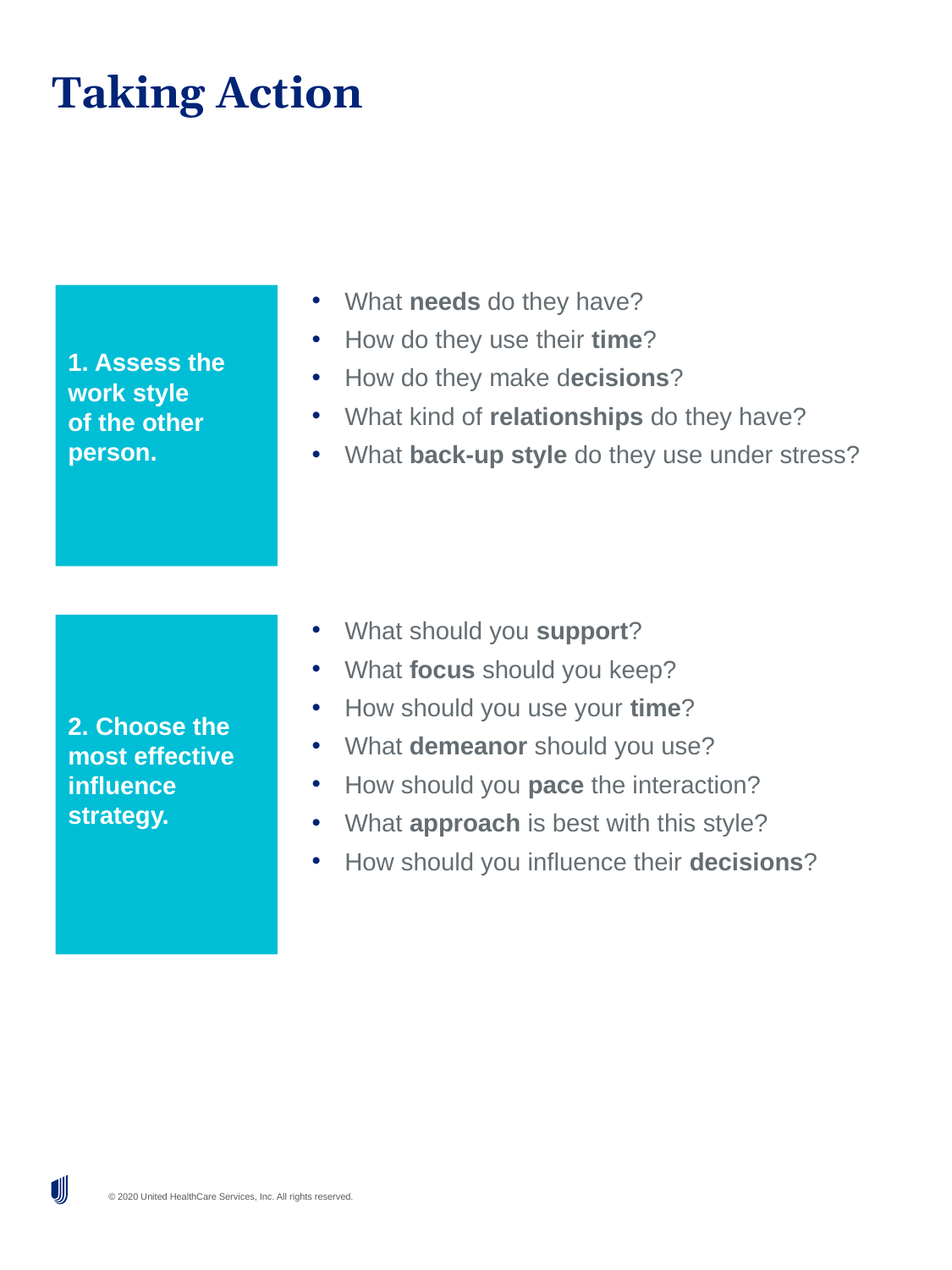

# Taking Action
1. Assess the
work style
of the other person.

What needs do they have?
How do they use their time?
How do they make decisions?
What kind of relationships do they have?
What back-up style do they use under stress?
2. Choose the
most effective influence strategy.
What should you support?
What focus should you keep?
How should you use your time?
What demeanor should you use?
How should you pace the interaction?
What approach is best with this style?
How should you influence their decisions?